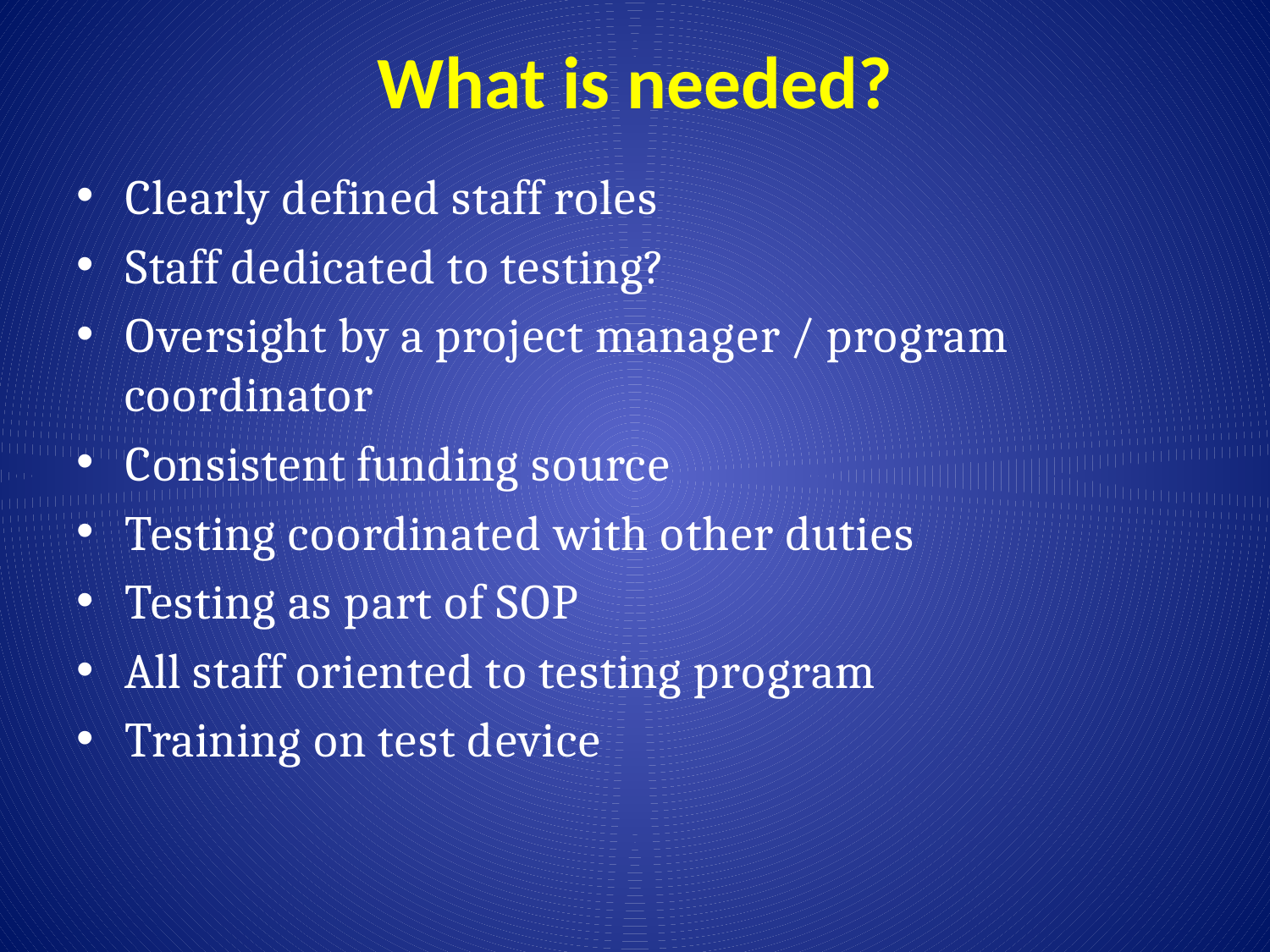

# What is needed?
Clearly defined staff roles
Staff dedicated to testing?
Oversight by a project manager / program coordinator
Consistent funding source
Testing coordinated with other duties
Testing as part of SOP
All staff oriented to testing program
Training on test device